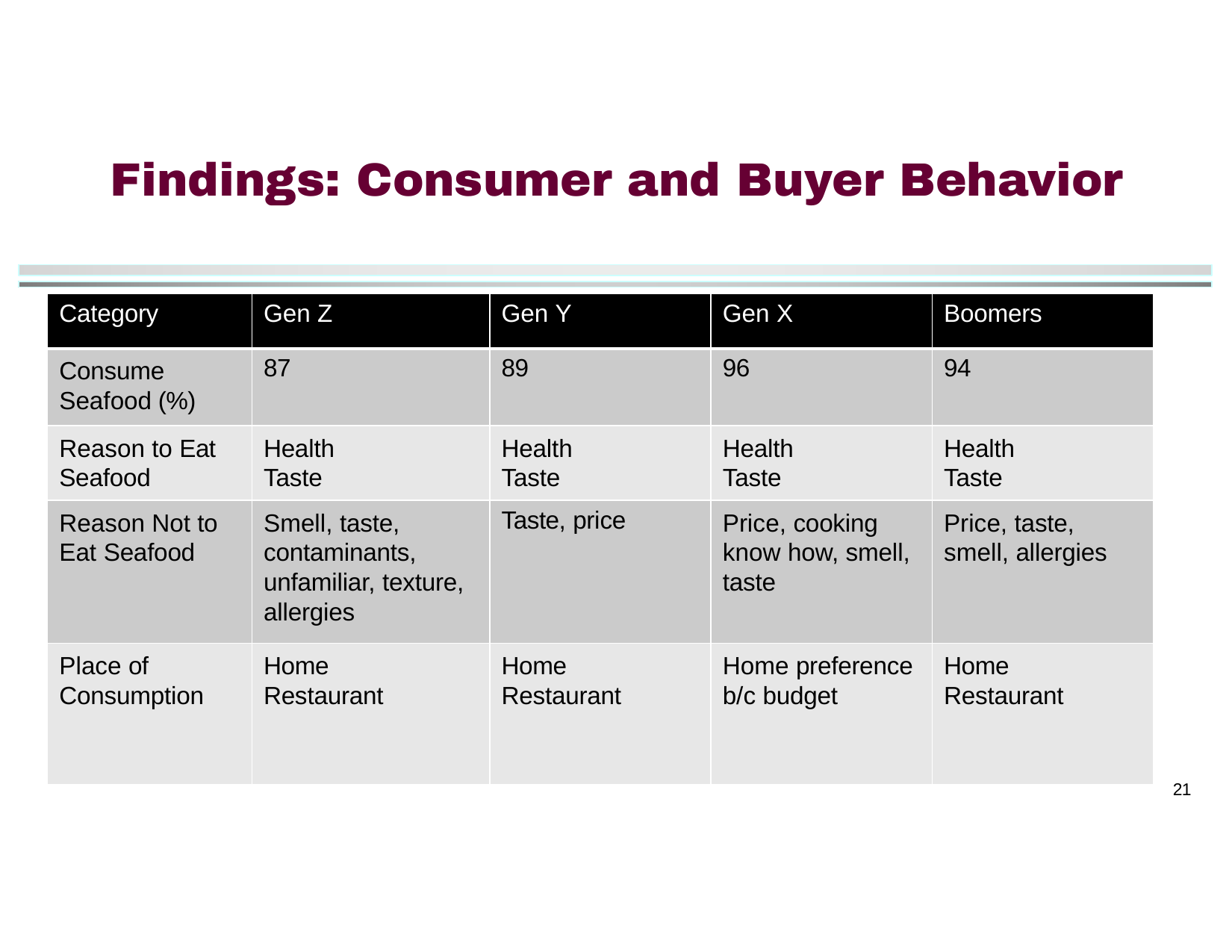

# Findings: Consumer and Buyer Behavior
| Category | Gen Z | Gen Y | Gen X | Boomers |
| --- | --- | --- | --- | --- |
| Consume Seafood (%) | 87 | 89 | 96 | 94 |
| Reason to Eat Seafood | Health Taste | Health Taste | Health Taste | Health Taste |
| Reason Not to Eat Seafood | Smell, taste, contaminants, unfamiliar, texture, allergies | Taste, price | Price, cooking know how, smell, taste | Price, taste, smell, allergies |
| Place of Consumption | Home Restaurant | Home Restaurant | Home preference b/c budget | Home Restaurant |
21